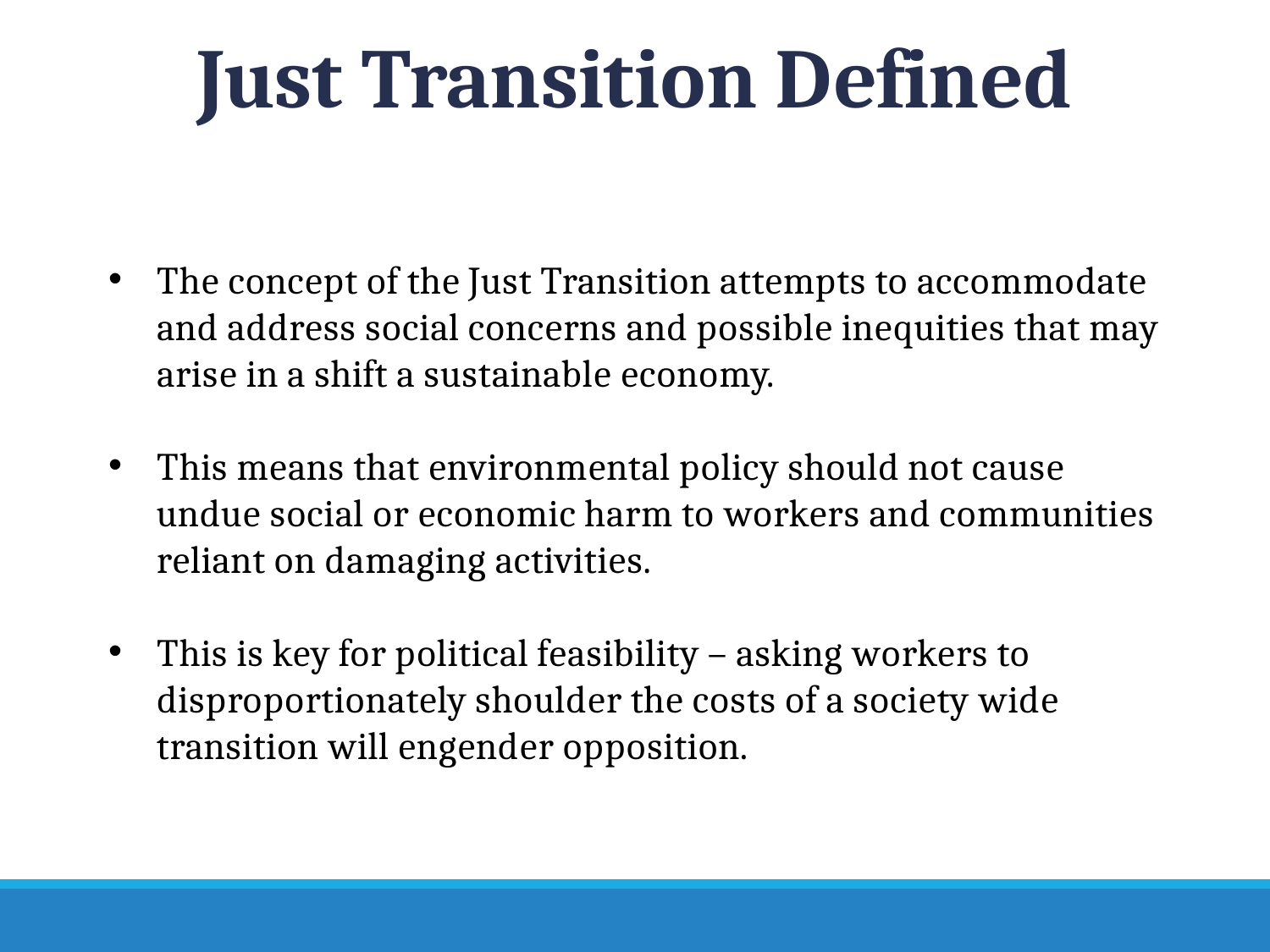

# Just Transition Defined
The concept of the Just Transition attempts to accommodate and address social concerns and possible inequities that may arise in a shift a sustainable economy.

This means that environmental policy should not cause undue social or economic harm to workers and communities reliant on damaging activities.

This is key for political feasibility – asking workers to disproportionately shoulder the costs of a society wide transition will engender opposition.